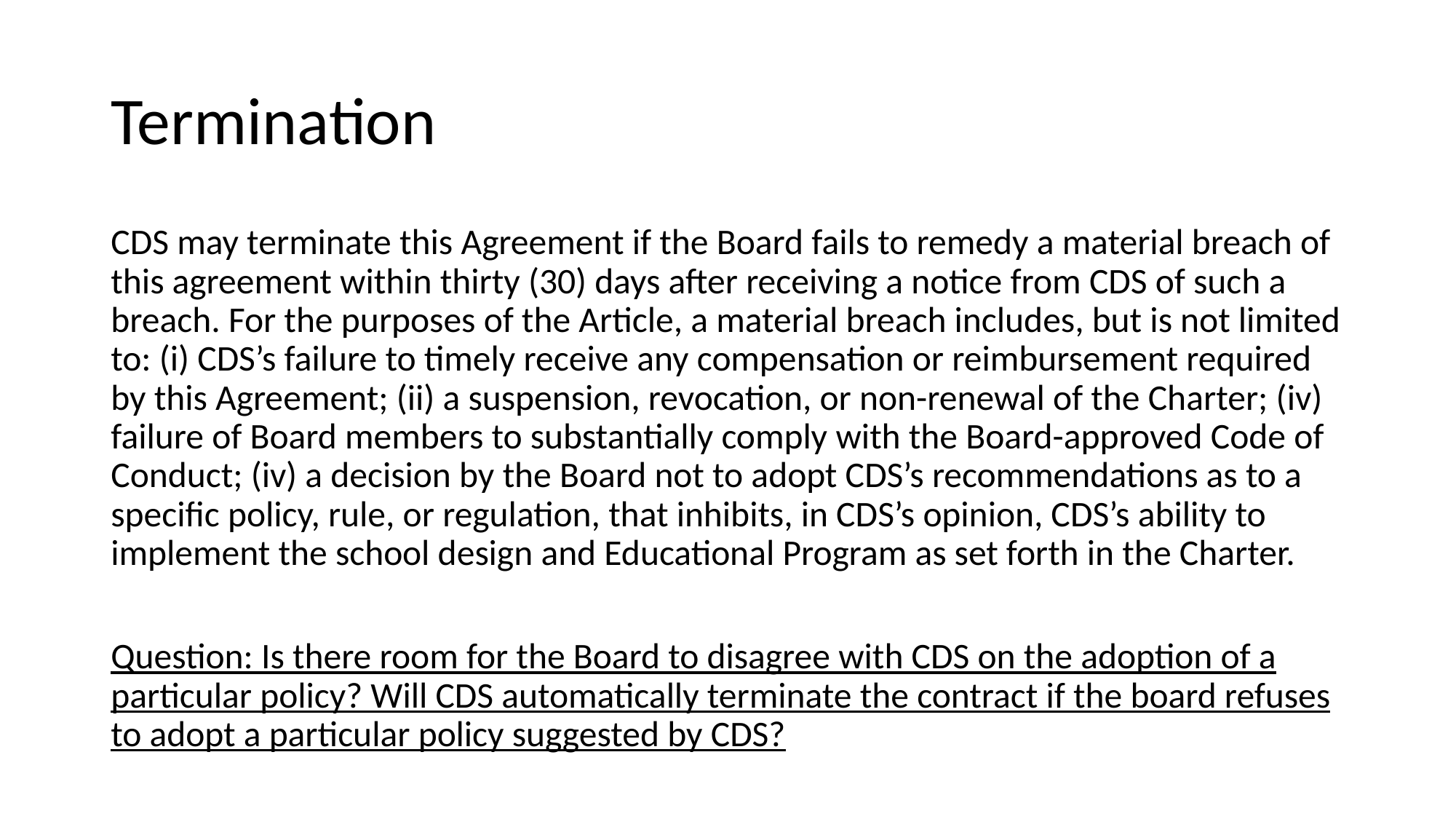

# Termination
CDS may terminate this Agreement if the Board fails to remedy a material breach of this agreement within thirty (30) days after receiving a notice from CDS of such a breach. For the purposes of the Article, a material breach includes, but is not limited to: (i) CDS’s failure to timely receive any compensation or reimbursement required by this Agreement; (ii) a suspension, revocation, or non-renewal of the Charter; (iv) failure of Board members to substantially comply with the Board-approved Code of Conduct; (iv) a decision by the Board not to adopt CDS’s recommendations as to a specific policy, rule, or regulation, that inhibits, in CDS’s opinion, CDS’s ability to implement the school design and Educational Program as set forth in the Charter.

Question: Is there room for the Board to disagree with CDS on the adoption of a particular policy? Will CDS automatically terminate the contract if the board refuses to adopt a particular policy suggested by CDS?